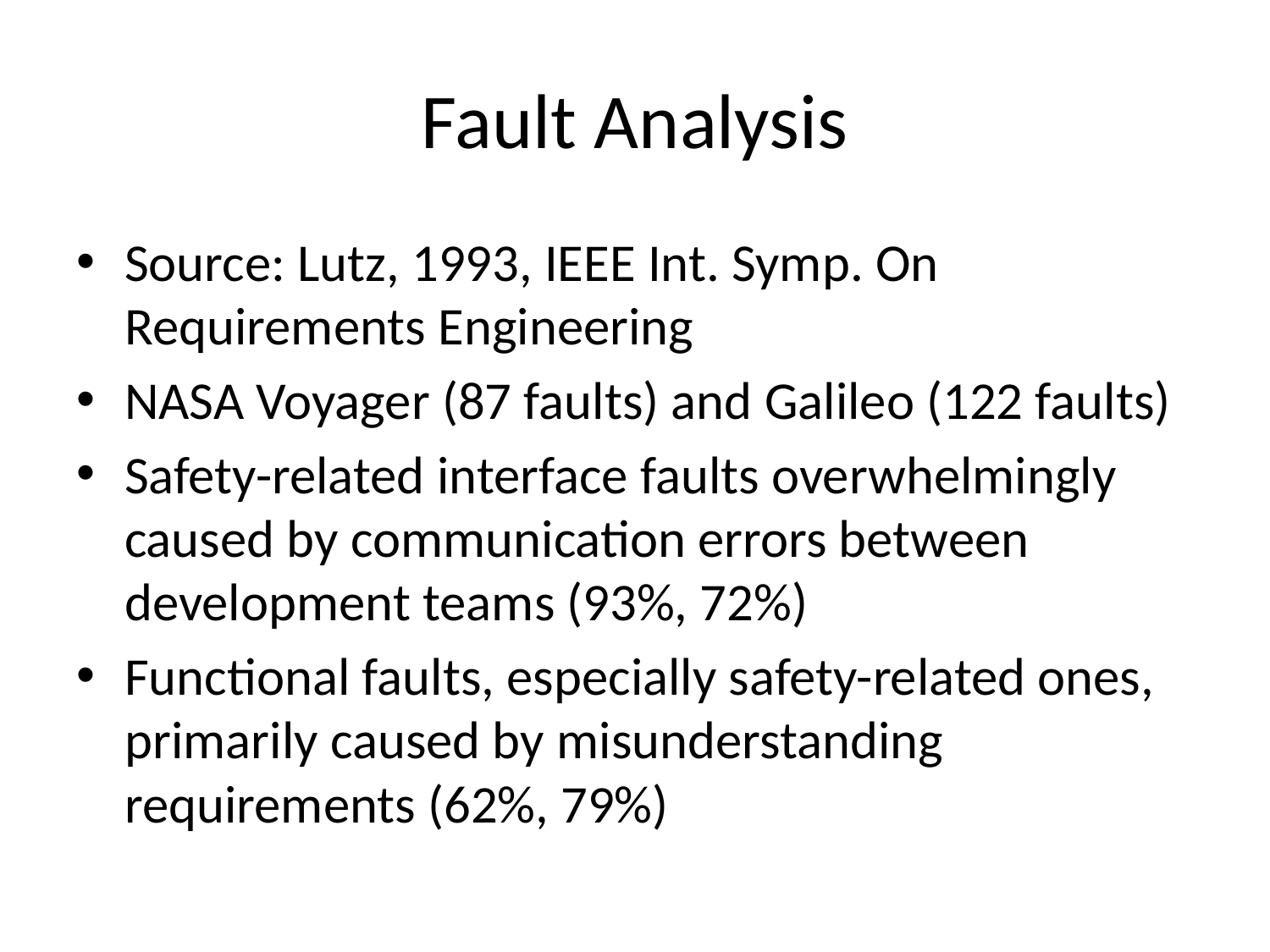

# Fault Analysis
Source: Lutz, 1993, IEEE Int. Symp. On Requirements Engineering
NASA Voyager (87 faults) and Galileo (122 faults)
Safety-related interface faults overwhelmingly caused by communication errors between development teams (93%, 72%)
Functional faults, especially safety-related ones, primarily caused by misunderstanding requirements (62%, 79%)